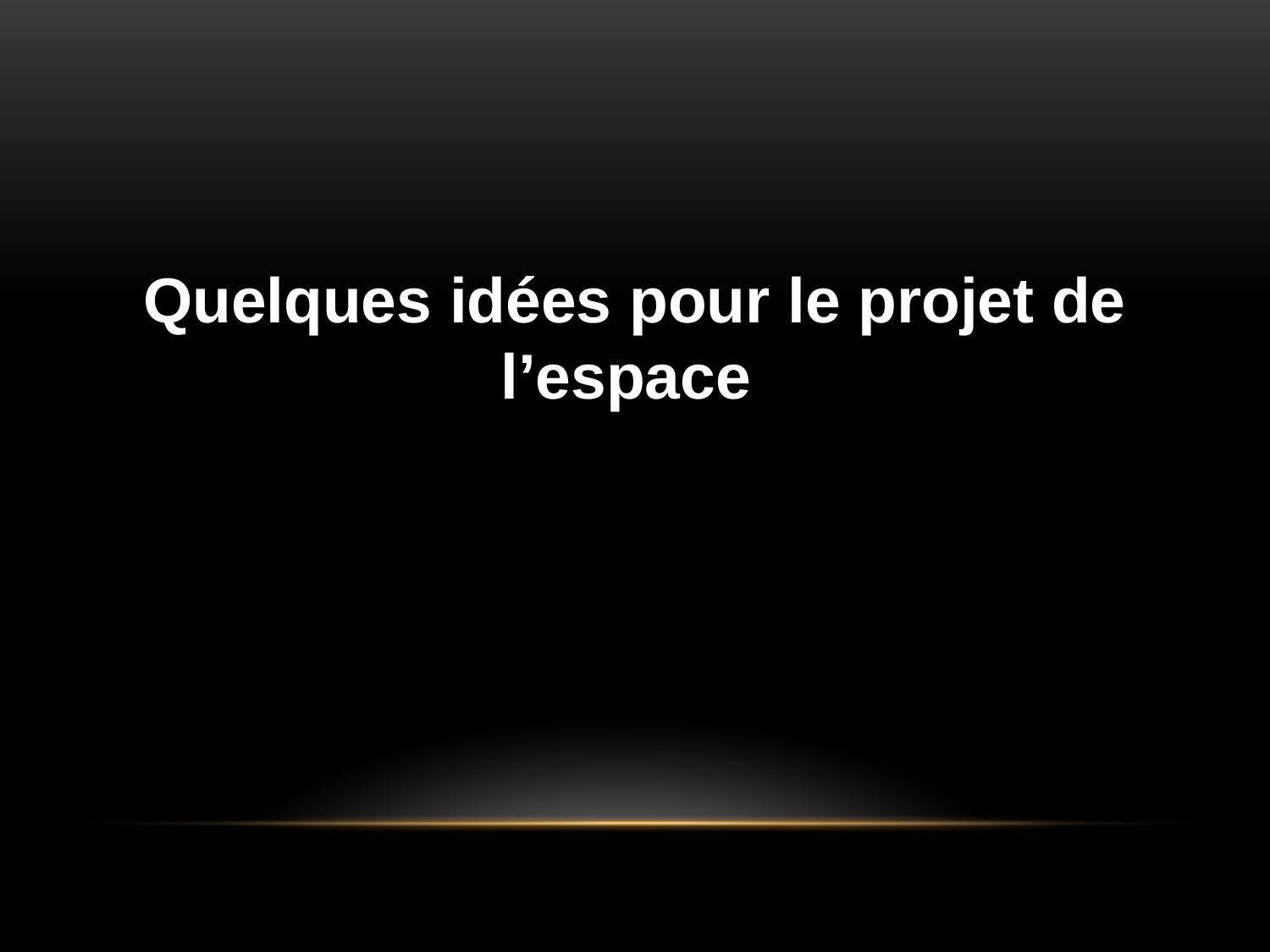

Quelques idées pour le projet de l’espace